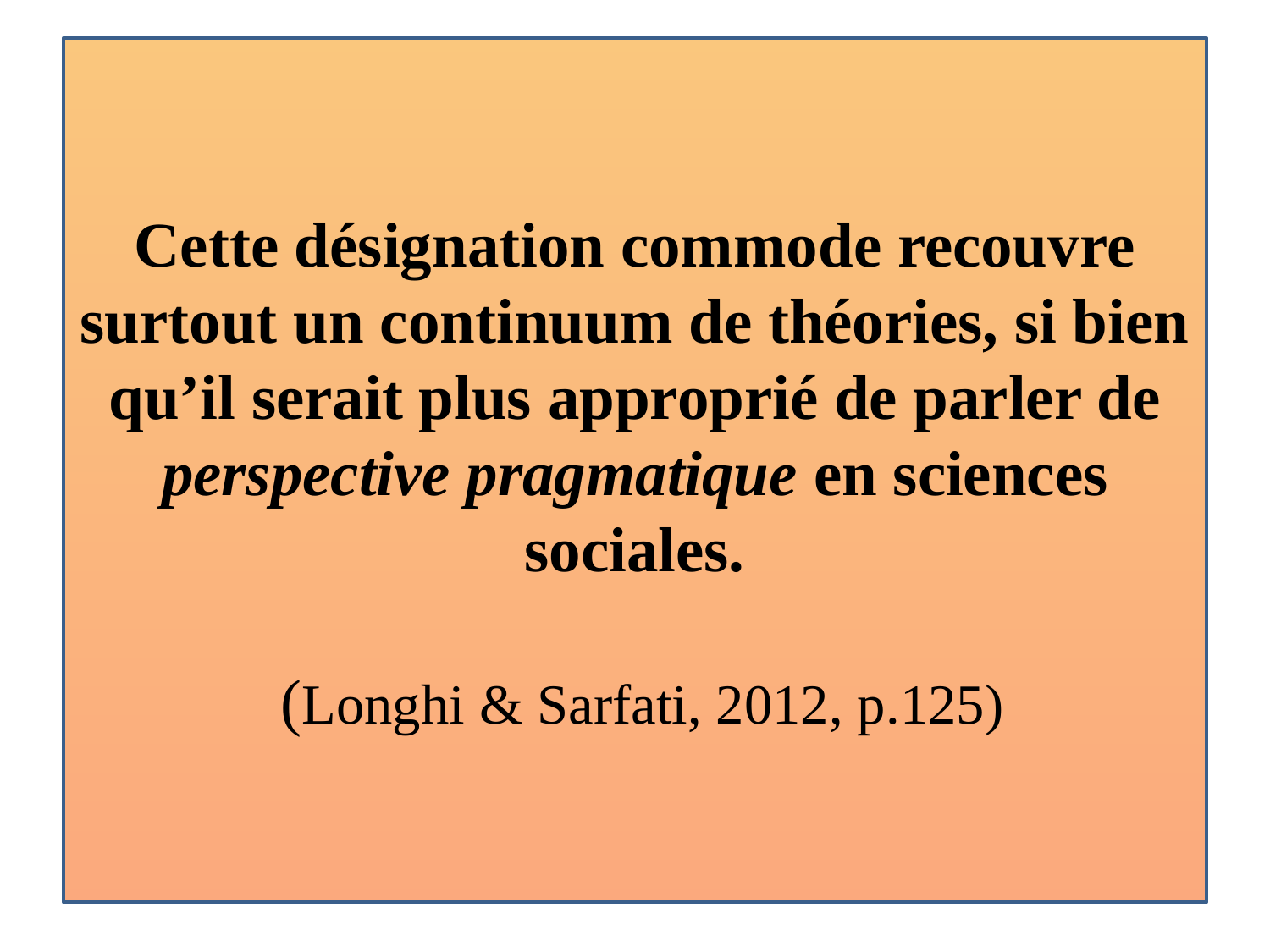

# Cette désignation commode recouvre surtout un continuum de théories, si bien qu’il serait plus approprié de parler de perspective pragmatique en sciences sociales. (Longhi & Sarfati, 2012, p.125)